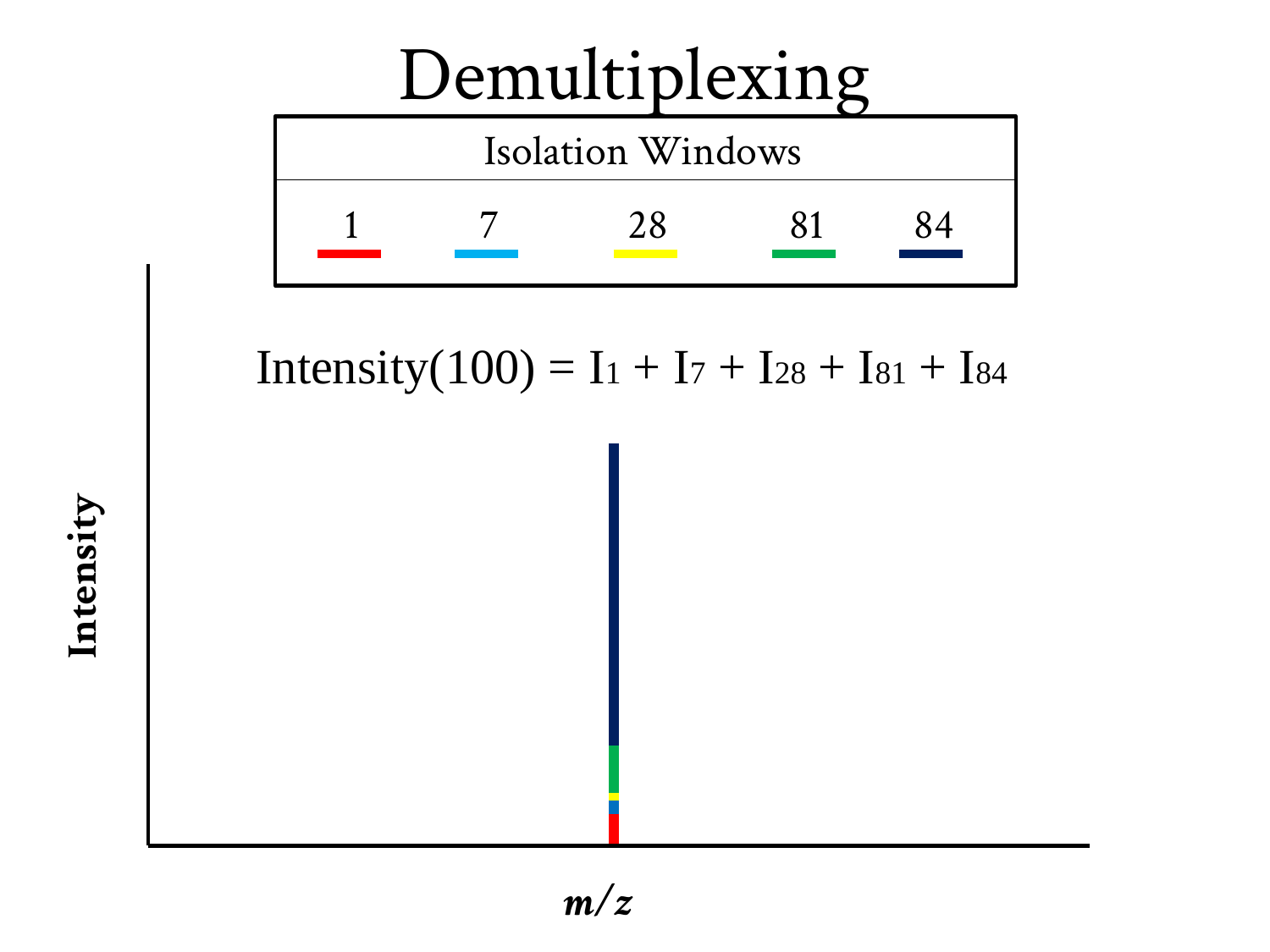

# Demultiplexing

Isolation Windows
1
7
28
81
84
Intensity(100) = I1 + I7 + I28 + I81 + I84
Intensity
m/z